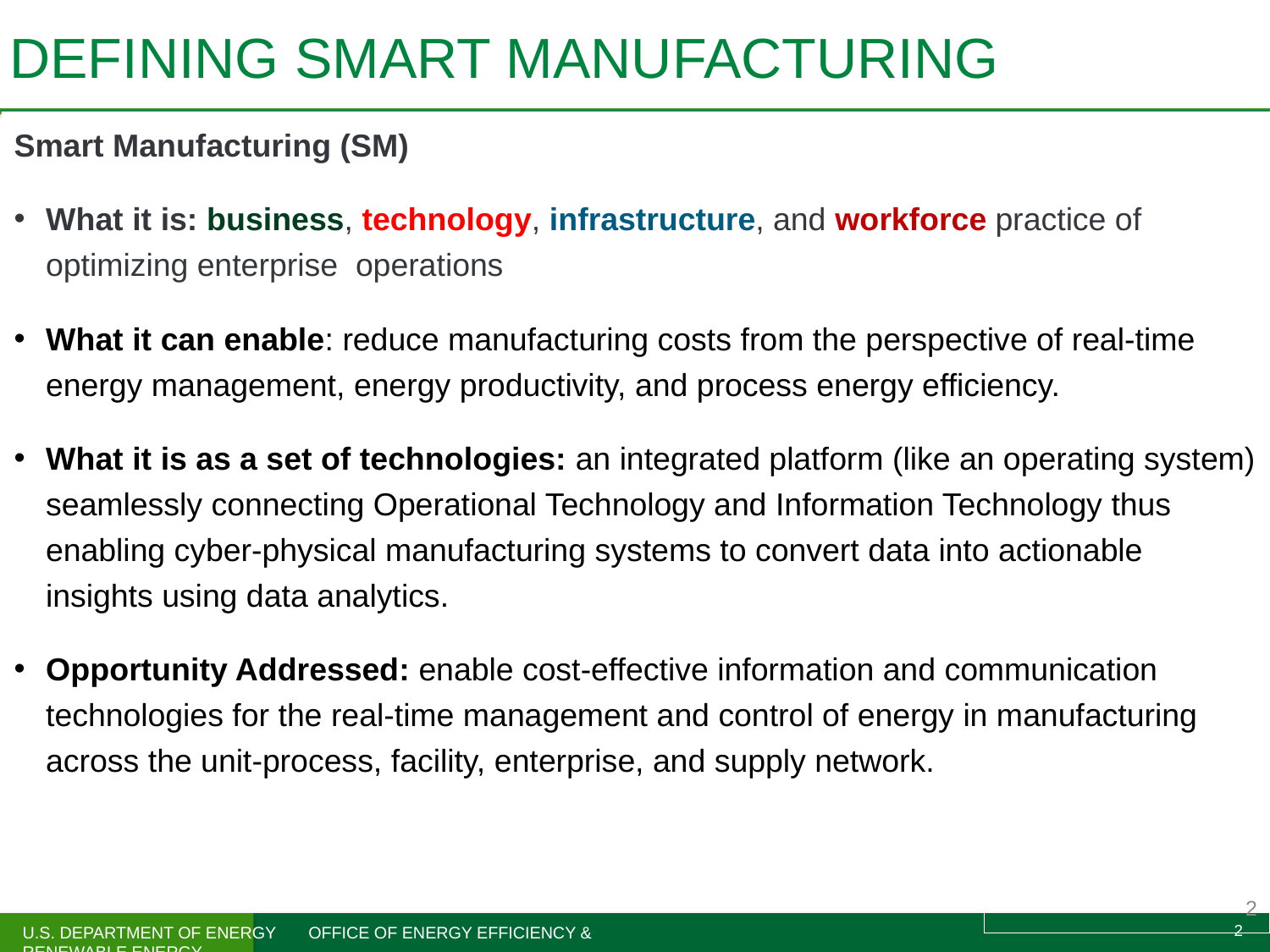

# DEFINING SMART MANUFACTURING
Smart Manufacturing (SM)
What it is: business, technology, infrastructure, and workforce practice of optimizing enterprise  operations
What it can enable: reduce manufacturing costs from the perspective of real‐time energy management, energy productivity, and process energy efficiency.
What it is as a set of technologies: an integrated platform (like an operating system) seamlessly connecting Operational Technology and Information Technology thus enabling cyber-physical manufacturing systems to convert data into actionable insights using data analytics.
Opportunity Addressed: enable cost-effective information and communication technologies for the real-time management and control of energy in manufacturing across the unit-process, facility, enterprise, and supply network.

2